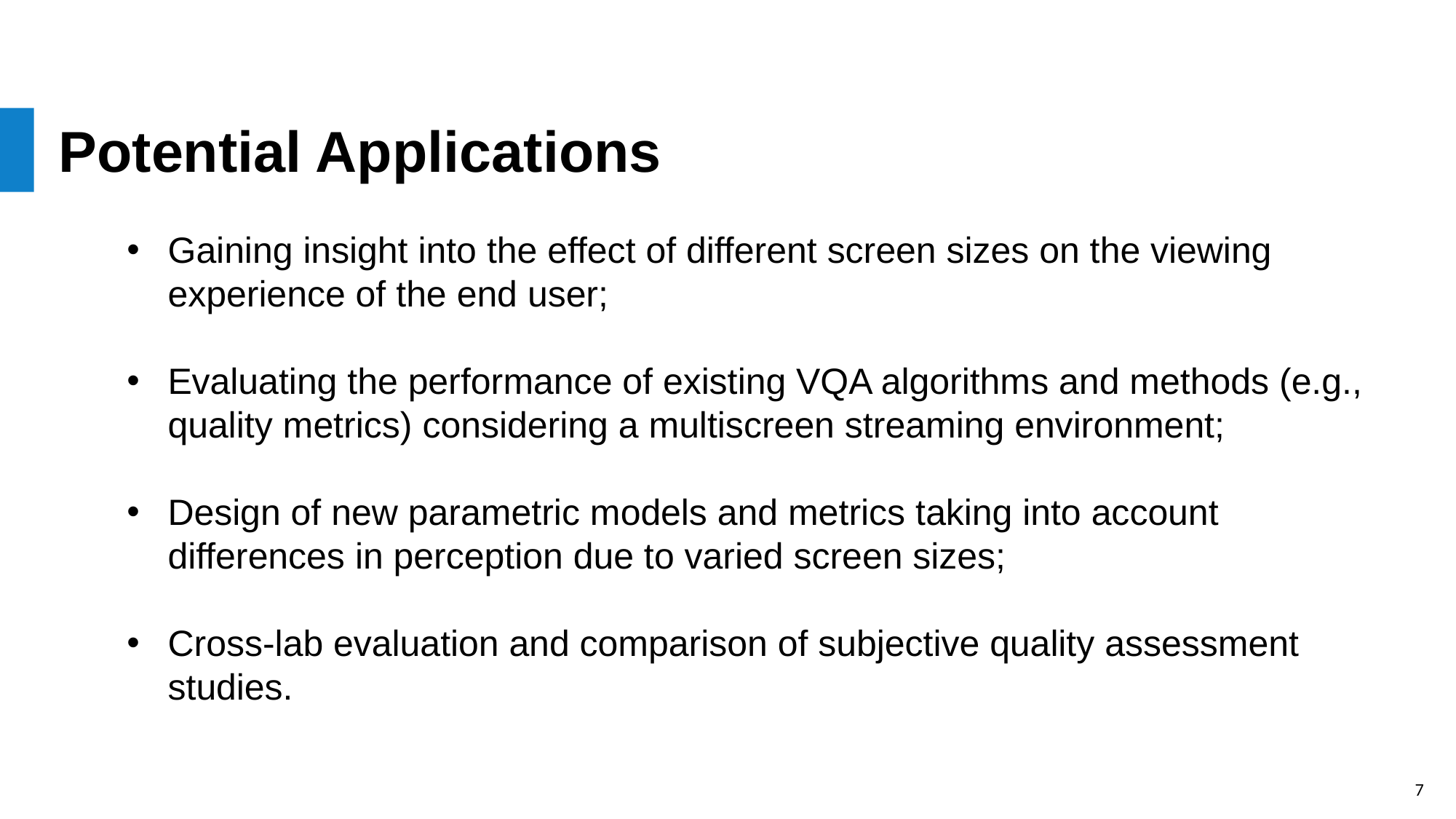

# Potential Applications
Gaining insight into the effect of different screen sizes on the viewing experience of the end user;

Evaluating the performance of existing VQA algorithms and methods (e.g., quality metrics) considering a multiscreen streaming environment;

Design of new parametric models and metrics taking into account differences in perception due to varied screen sizes;

Cross-lab evaluation and comparison of subjective quality assessment studies.
7